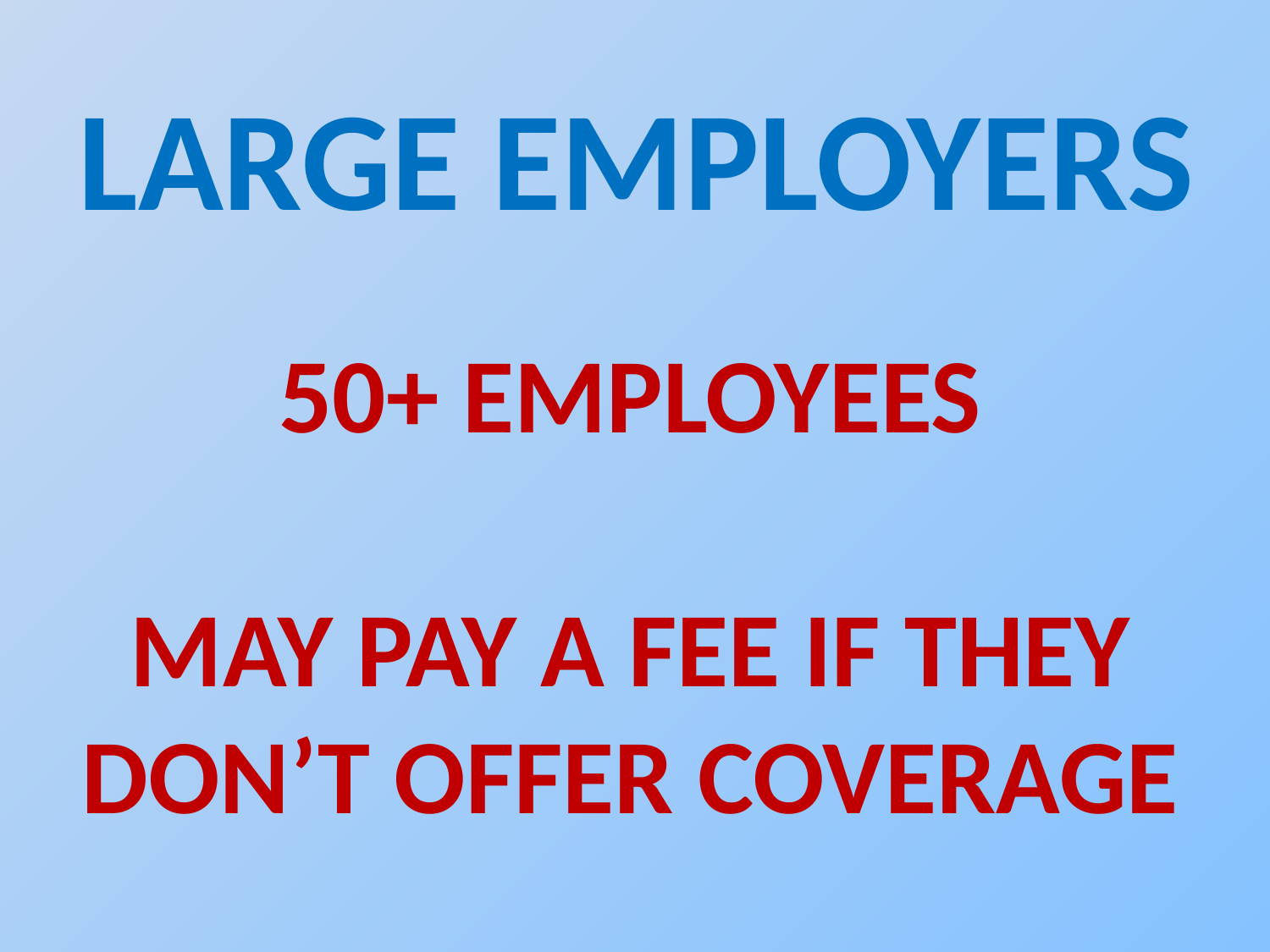

LARGE EMPLOYERS
50+ EMPLOYEES

MAY PAY A FEE IF THEY
DON’T OFFER COVERAGE